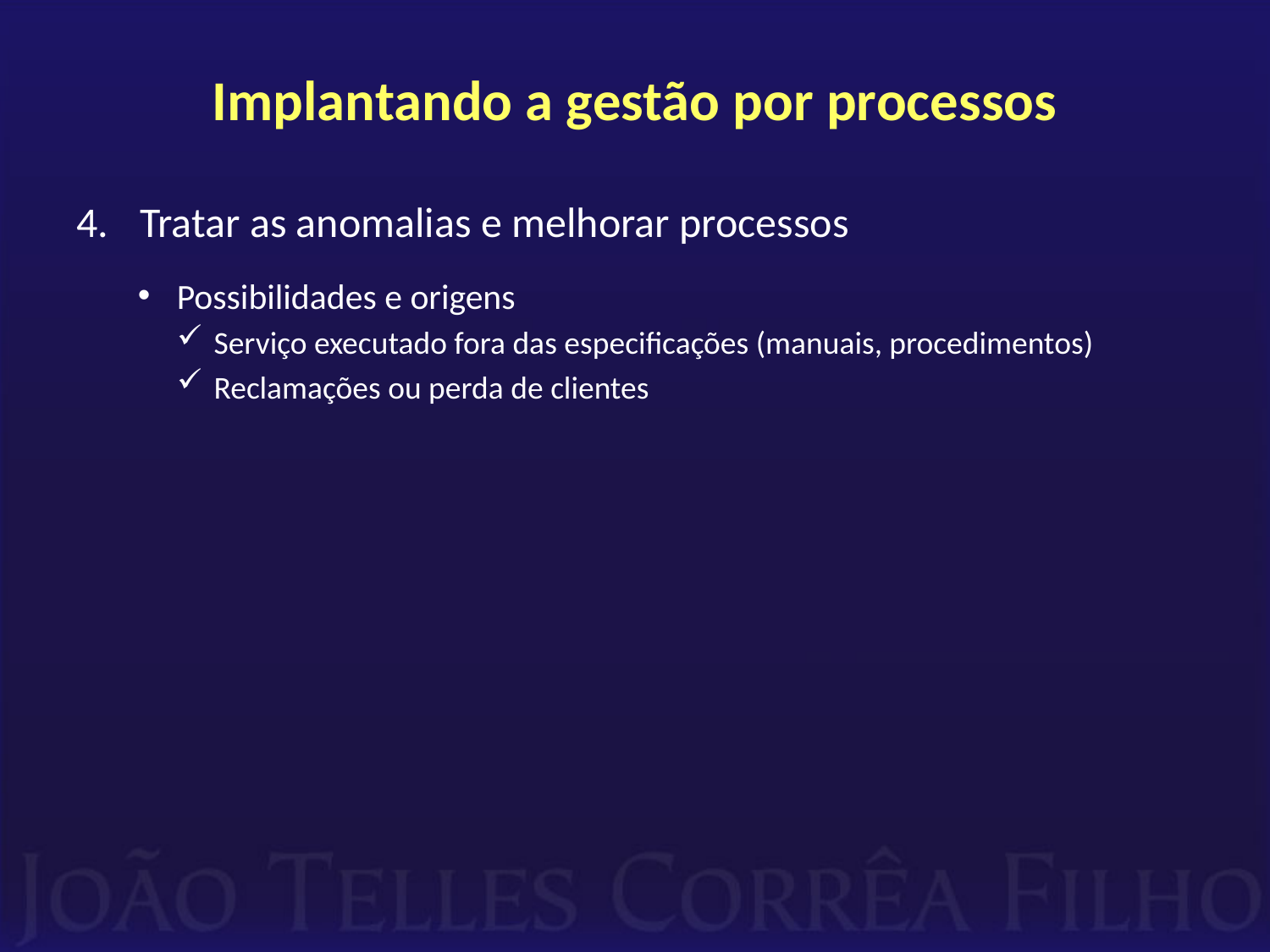

# Implantando a gestão por processos
Tratar as anomalias e melhorar processos
Possibilidades e origens
Serviço executado fora das especificações (manuais, procedimentos)
Reclamações ou perda de clientes